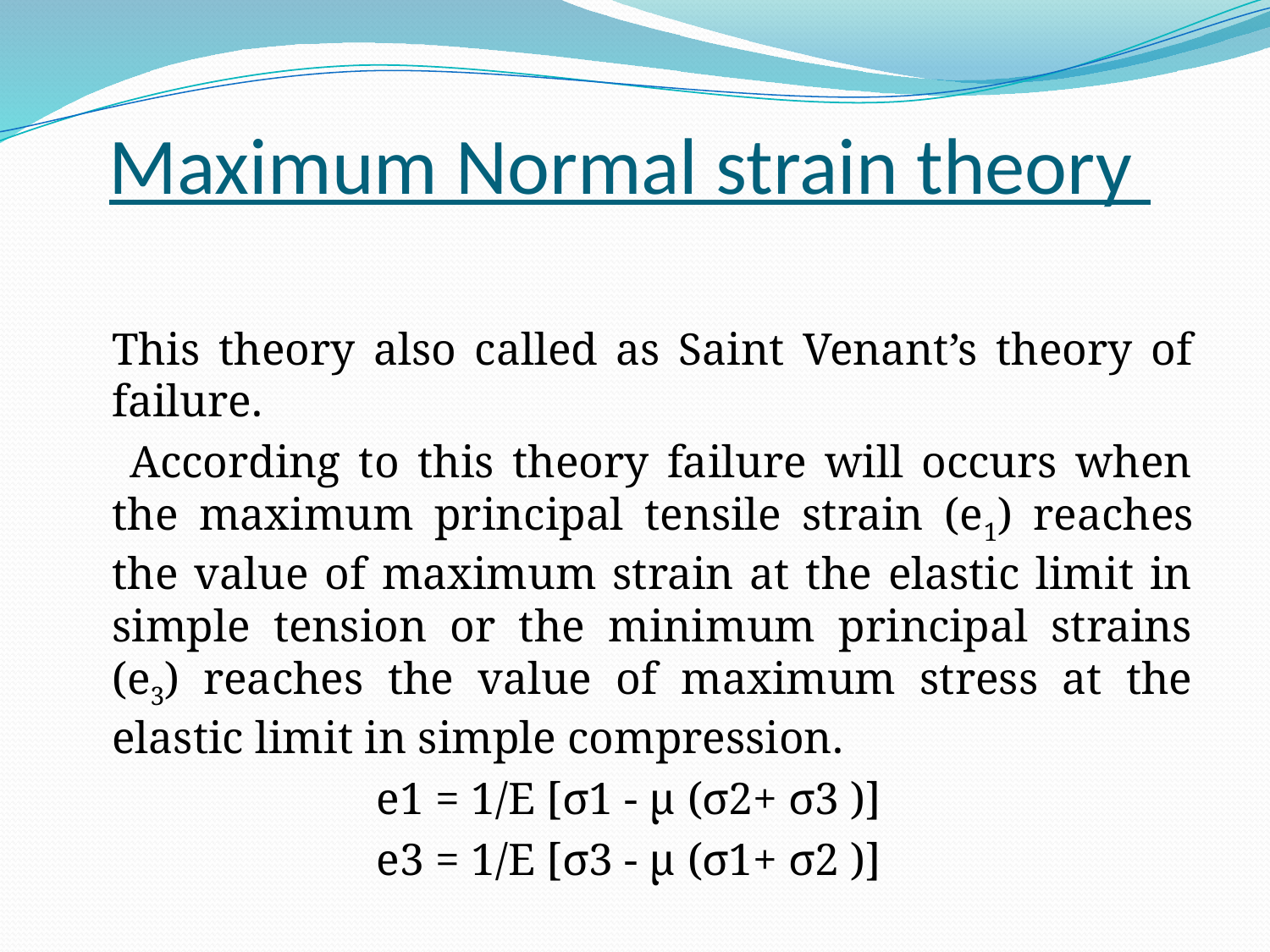

Maximum Normal strain theory

	This theory also called as Saint Venant’s theory of failure.
		 According to this theory failure will occurs when the maximum principal tensile strain (e1) reaches the value of maximum strain at the elastic limit in simple tension or the minimum principal strains (e3) reaches the value of maximum stress at the elastic limit in simple compression.
e1 = 1/E [σ1 - µ (σ2+ σ3 )]
e3 = 1/E [σ3 - µ (σ1+ σ2 )]